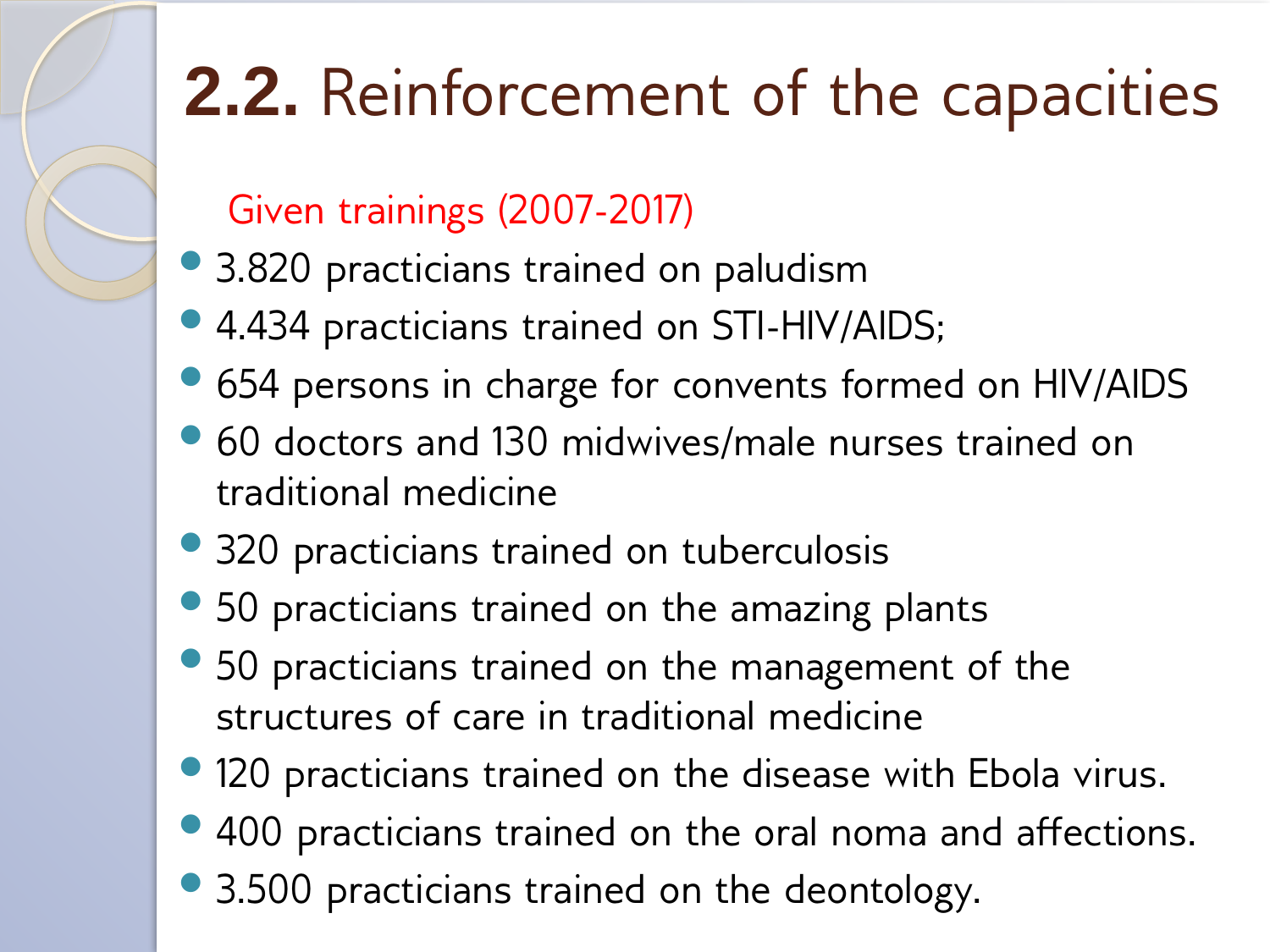

# 2.2. Reinforcement of the capacities
    Given trainings (2007-2017)
3.820 practicians trained on paludism
4.434 practicians trained on STI-HIV/AIDS;
654 persons in charge for convents formed on HIV/AIDS
60 doctors and 130 midwives/male nurses trained on traditional medicine
320 practicians trained on tuberculosis
50 practicians trained on the amazing plants
50 practicians trained on the management of the structures of care in traditional medicine
120 practicians trained on the disease with Ebola virus.
400 practicians trained on the oral noma and affections.
3.500 practicians trained on the deontology.